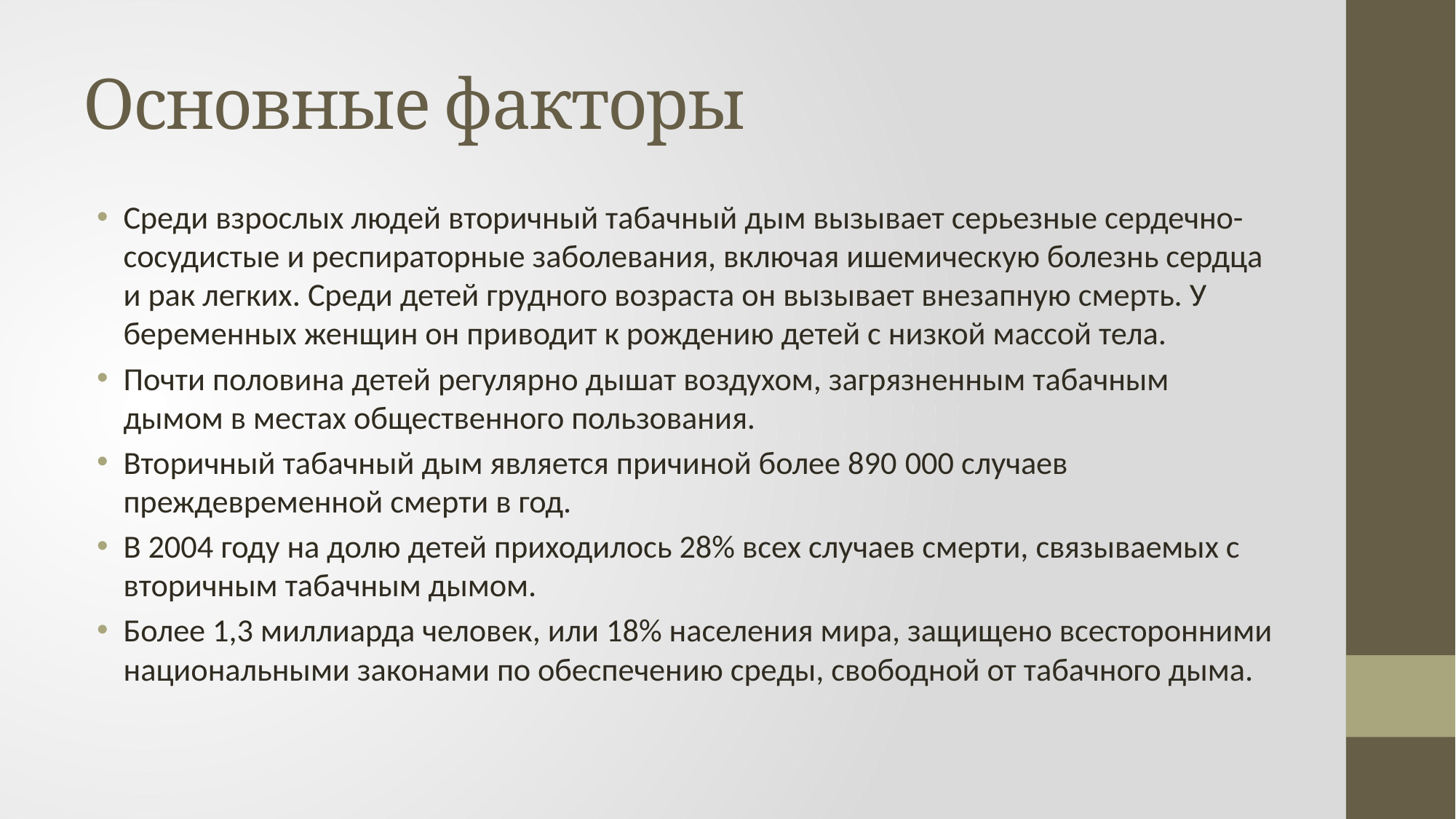

# Основные факторы
Среди взрослых людей вторичный табачный дым вызывает серьезные сердечно-сосудистые и респираторные заболевания, включая ишемическую болезнь сердца и рак легких. Среди детей грудного возраста он вызывает внезапную смерть. У беременных женщин он приводит к рождению детей с низкой массой тела.
Почти половина детей регулярно дышат воздухом, загрязненным табачным дымом в местах общественного пользования.
Вторичный табачный дым является причиной более 890 000 случаев преждевременной смерти в год.
В 2004 году на долю детей приходилось 28% всех случаев смерти, связываемых с вторичным табачным дымом.
Более 1,3 миллиарда человек, или 18% населения мира, защищено всесторонними национальными законами по обеспечению среды, свободной от табачного дыма.